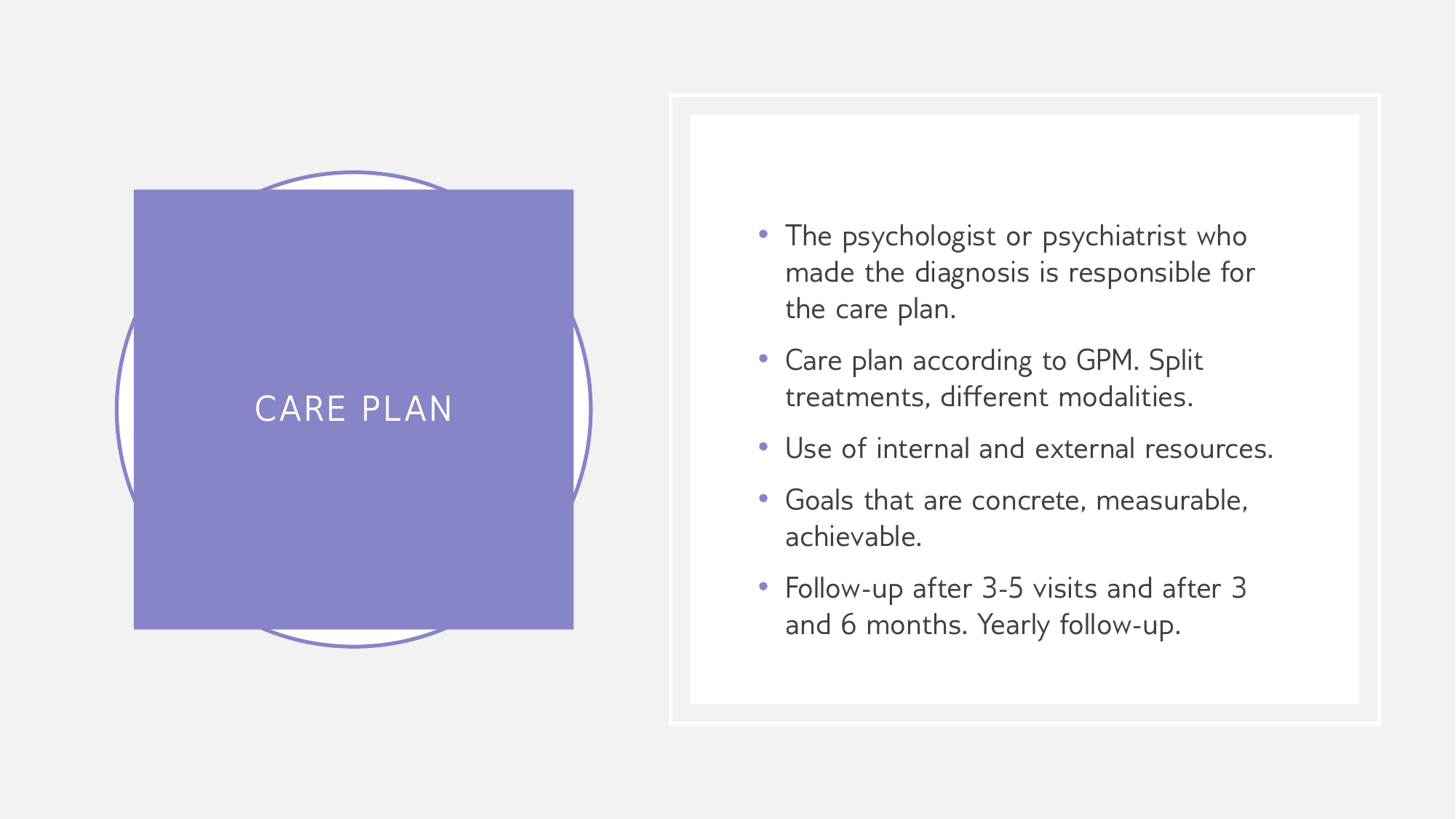

# Care PLAN
The psychologist or psychiatrist who made the diagnosis is responsible for the care plan.
Care plan according to GPM. Split treatments, different modalities.
Use of internal and external resources.
Goals that are concrete, measurable, achievable.
Follow-up after 3-5 visits and after 3 and 6 months. Yearly follow-up.